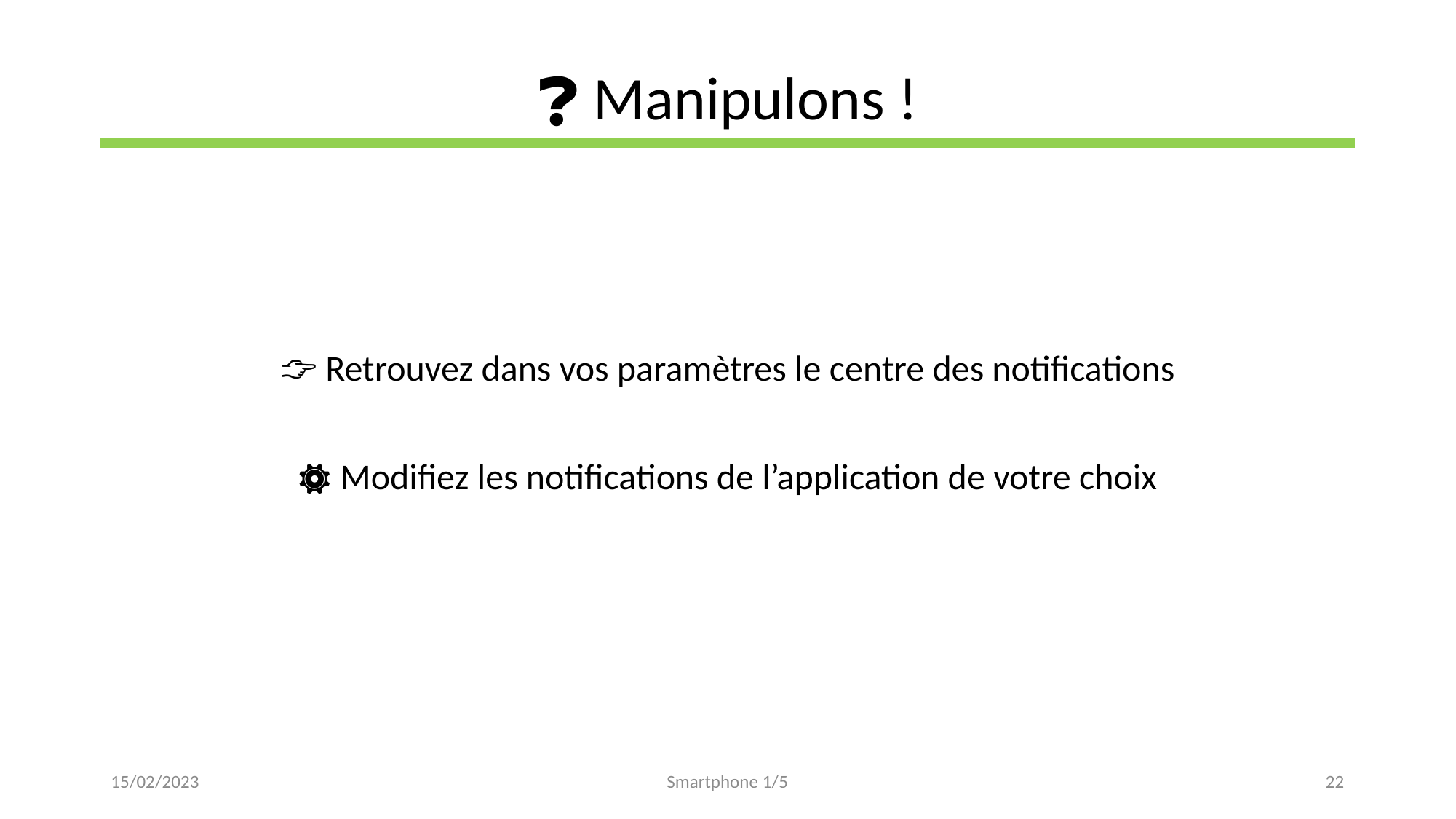

❓ Manipulons !

👉 Retrouvez dans vos paramètres le centre des notifications

⚙ Modifiez les notifications de l’application de votre choix
15/02/2023
Smartphone 1/5
22